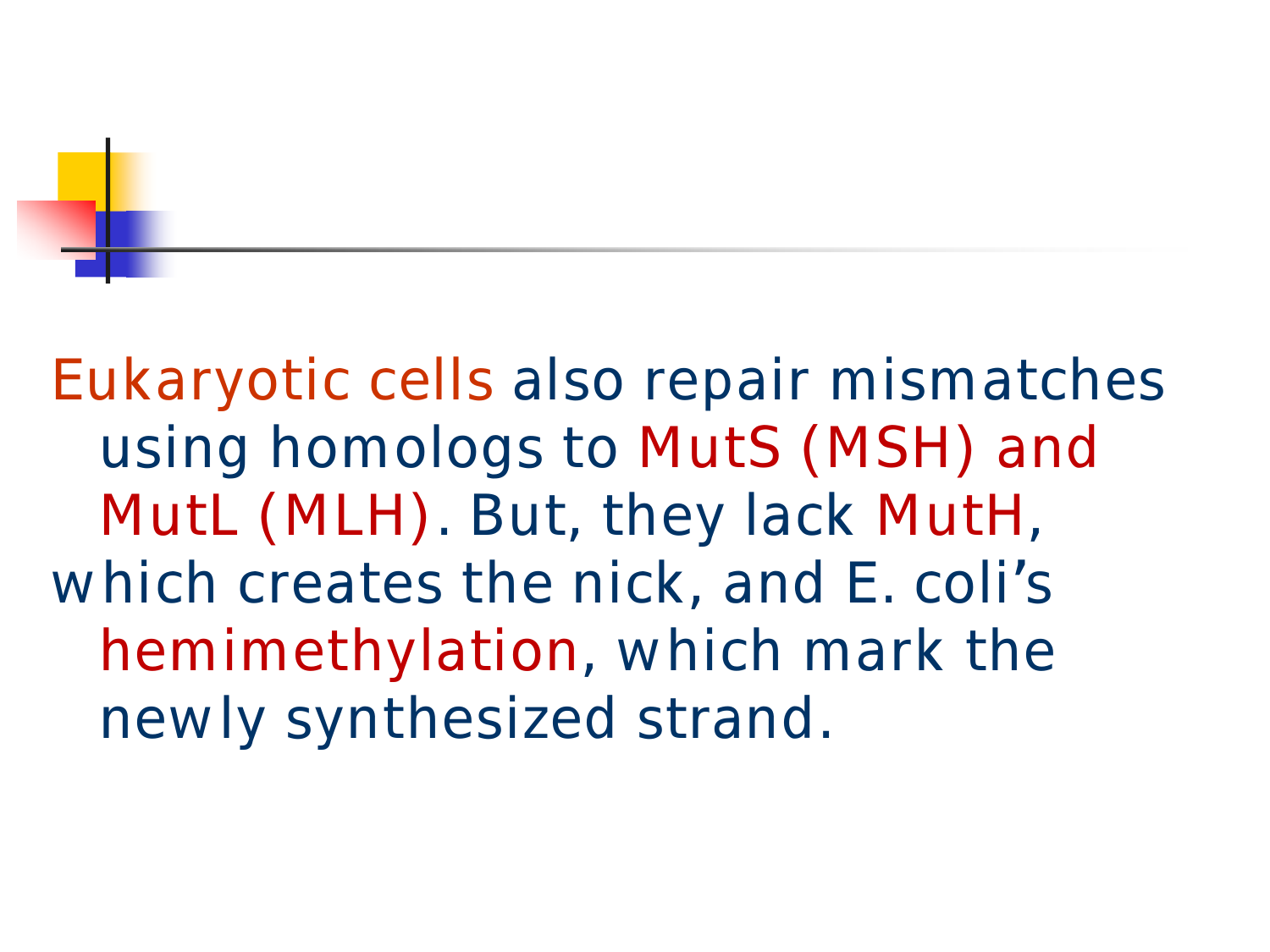

Eukaryotic cells also repair mismatches using homologs to MutS (MSH) and MutL (MLH). But, they lack MutH,
which creates the nick, and E. coli’s hemimethylation, which mark the newly synthesized strand.